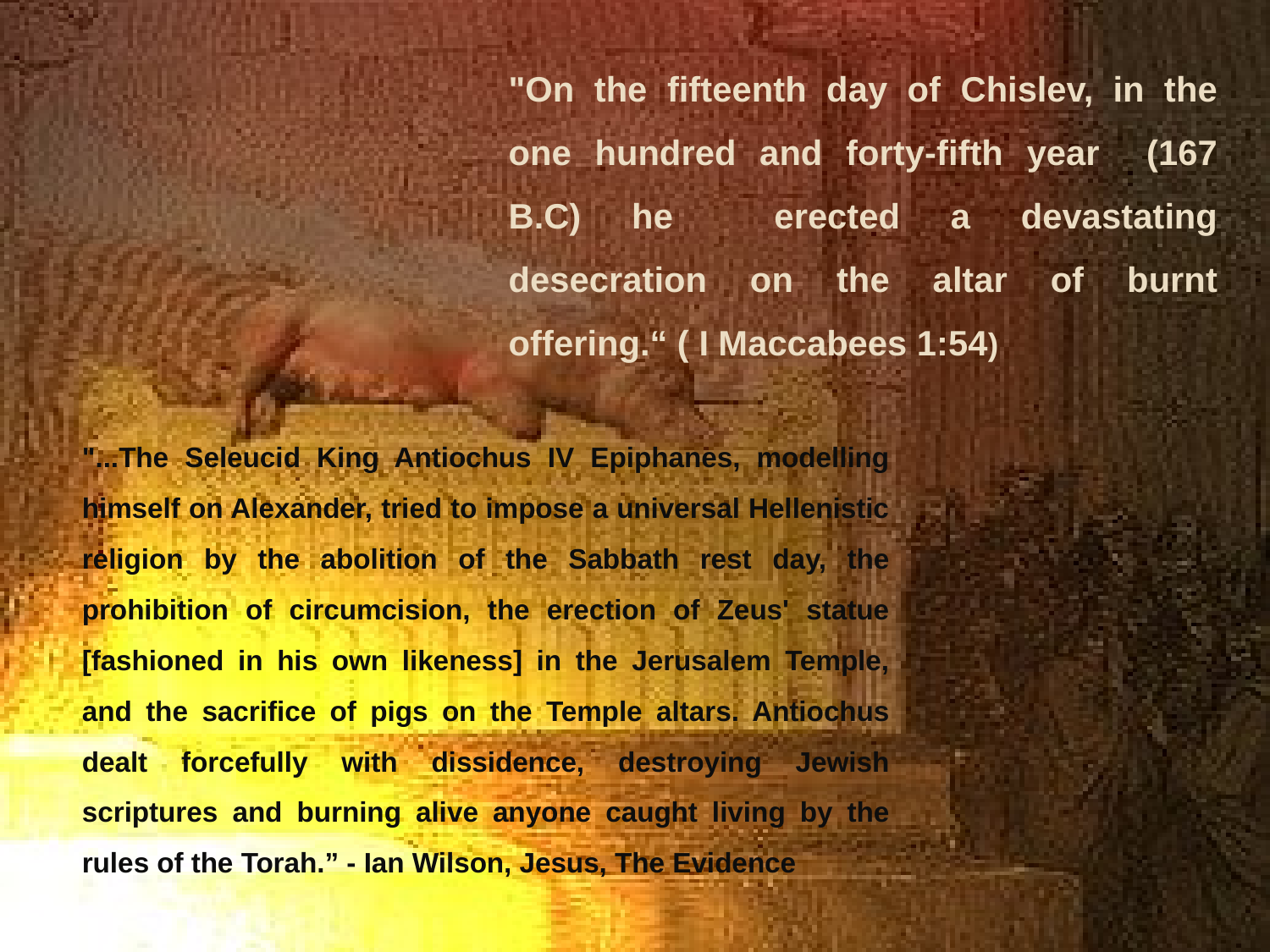

"On the fifteenth day of Chislev, in the one hundred and forty-fifth year  (167 B.C) he  erected a devastating desecration on the altar of burnt offering.“ ( I Maccabees 1:54)
"...The Seleucid King Antiochus IV Epiphanes, modelling himself on Alexander, tried to impose a universal Hellenistic religion by the abolition of the Sabbath rest day, the prohibition of circumcision, the erection of Zeus' statue [fashioned in his own likeness] in the Jerusalem Temple, and the sacrifice of pigs on the Temple altars. Antiochus dealt forcefully with dissidence, destroying Jewish scriptures and burning alive anyone caught living by the rules of the Torah.” - Ian Wilson, Jesus, The Evidence